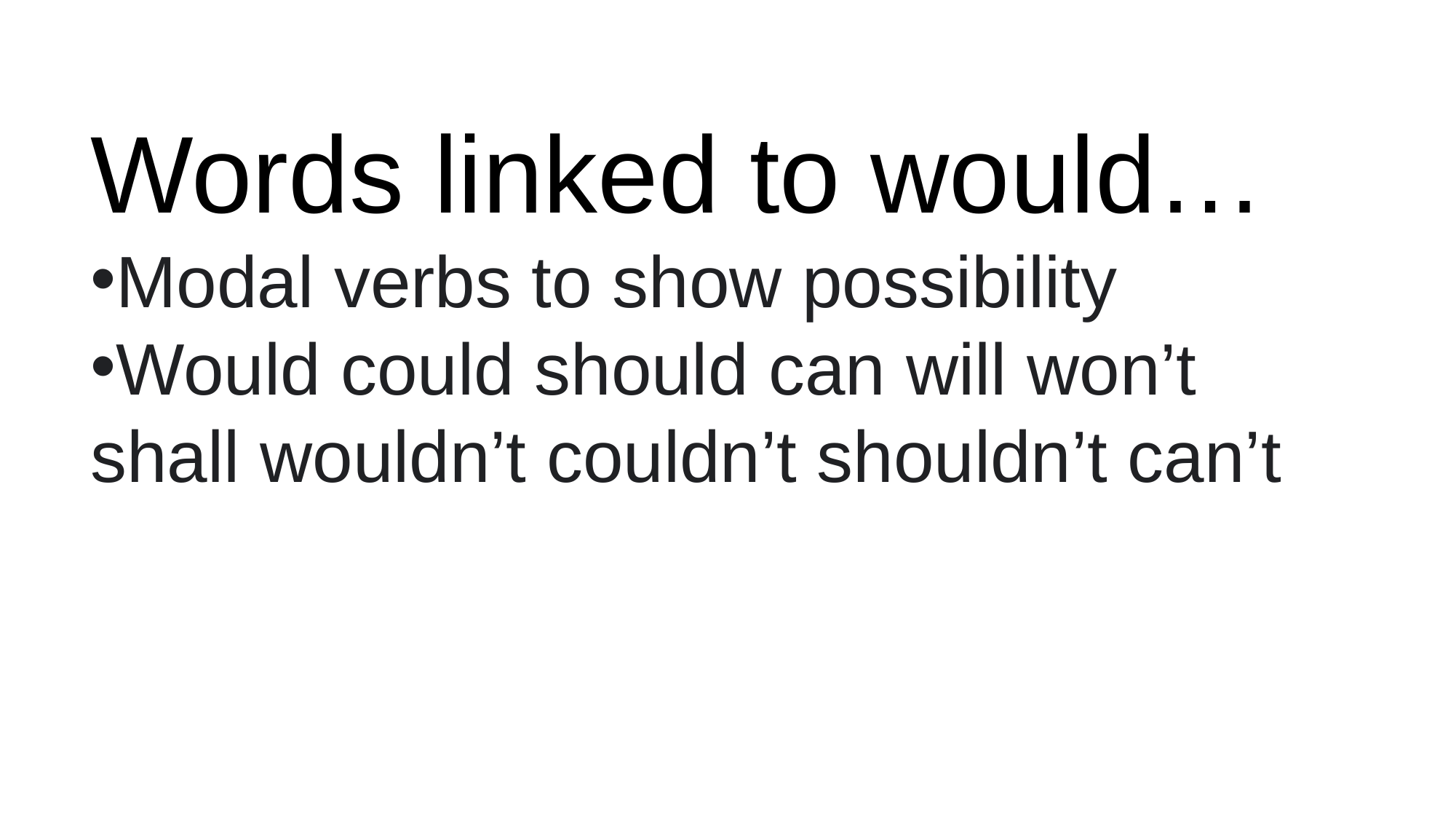

Words linked to would…
Modal verbs to show possibility
Would could should can will won’t shall wouldn’t couldn’t shouldn’t can’t